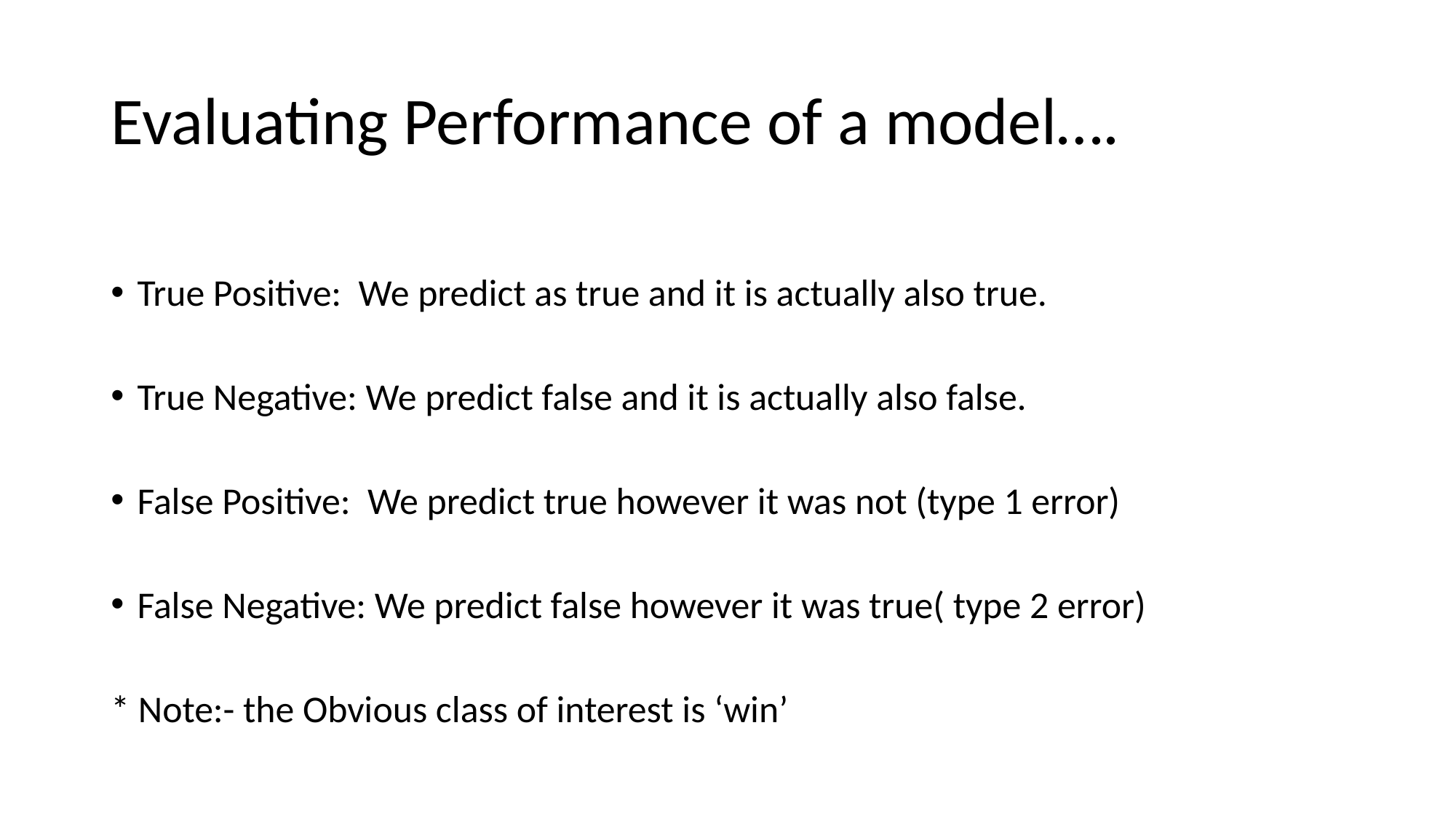

# Evaluating Performance of a model….
True Positive:  We predict as true and it is actually also true.
True Negative: We predict false and it is actually also false.
False Positive:  We predict true however it was not (type 1 error)
False Negative: We predict false however it was true( type 2 error)
* Note:- the Obvious class of interest is ‘win’